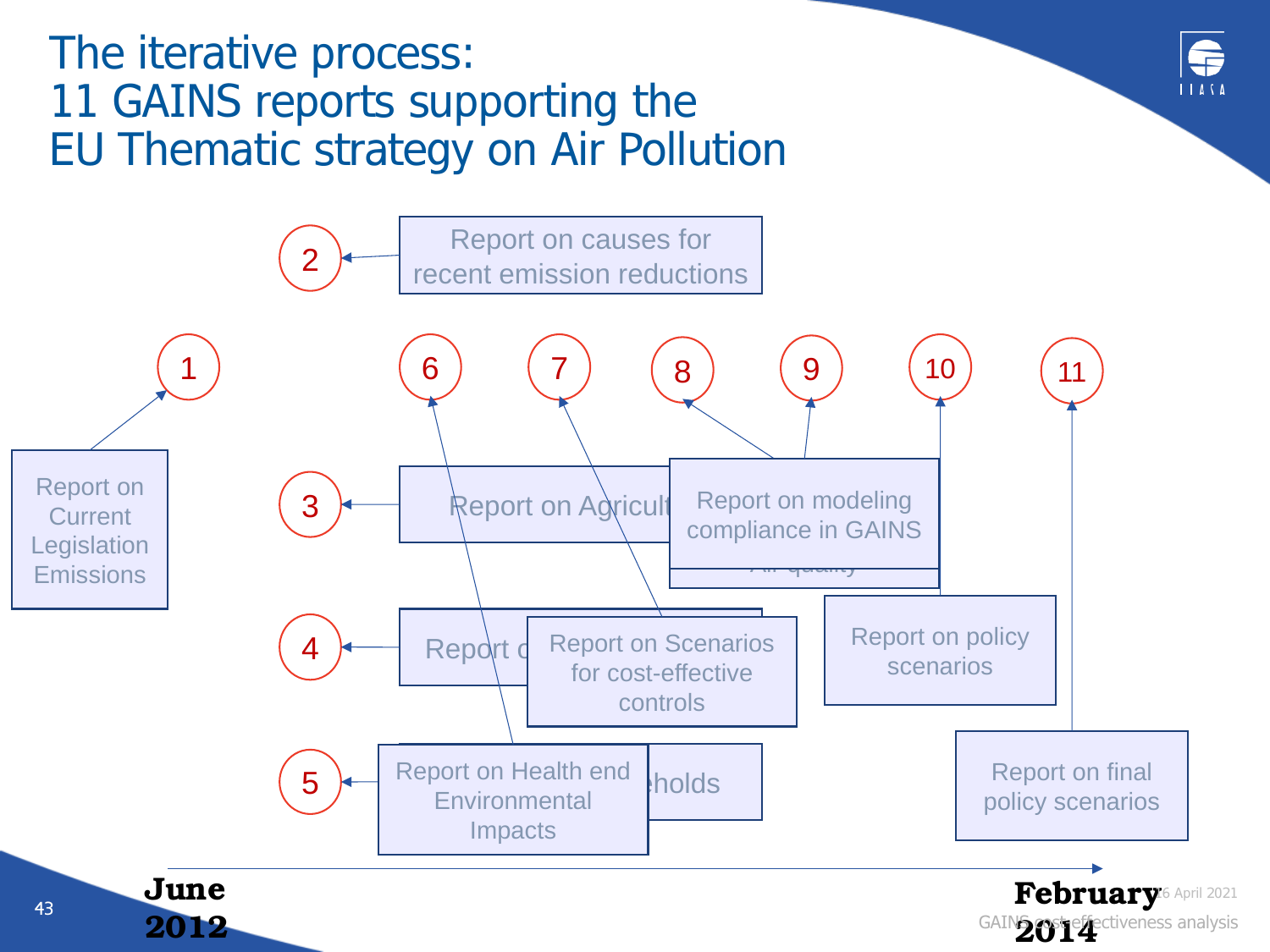

# The iterative process: 11 GAINS reports supporting the EU Thematic strategy on Air Pollution
Report on causes for recent emission reductions
2
1
6
7
10
9
8
11
Report on Current Legislation Emissions
Report on Health end Environmental Impacts
Report on Scenarios for cost-effective controls
Report on policy scenarios
Report on modeling compliance in GAINS
Report on Compliance with EU Air quality
Report on final policy scenarios
Report on Agriculture
3
Report on Mobile Source
4
Report on Households
5
June 2012
February  2014
43
16 April 2021
GAINS cost-effectiveness analysis